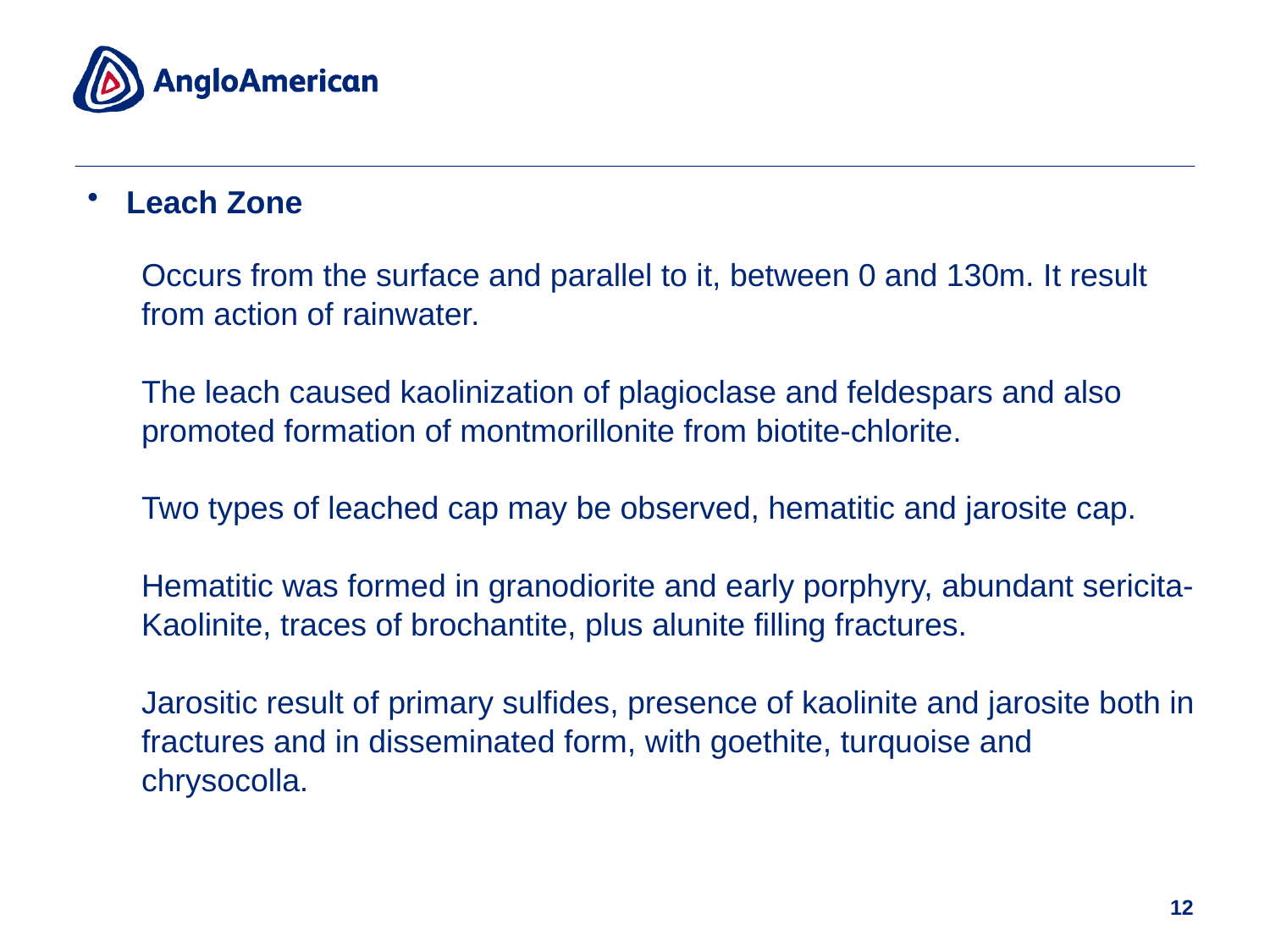

Leach Zone
Occurs from the surface and parallel to it, between 0 and 130m. It result from action of rainwater.

The leach caused kaolinization of plagioclase and feldespars and also promoted formation of montmorillonite from biotite-chlorite.

Two types of leached cap may be observed, hematitic and jarosite cap.

Hematitic was formed in granodiorite and early porphyry, abundant sericita-Kaolinite, traces of brochantite, plus alunite filling fractures.

Jarositic result of primary sulfides, presence of kaolinite and jarosite both in fractures and in disseminated form, with goethite, turquoise and chrysocolla.
12